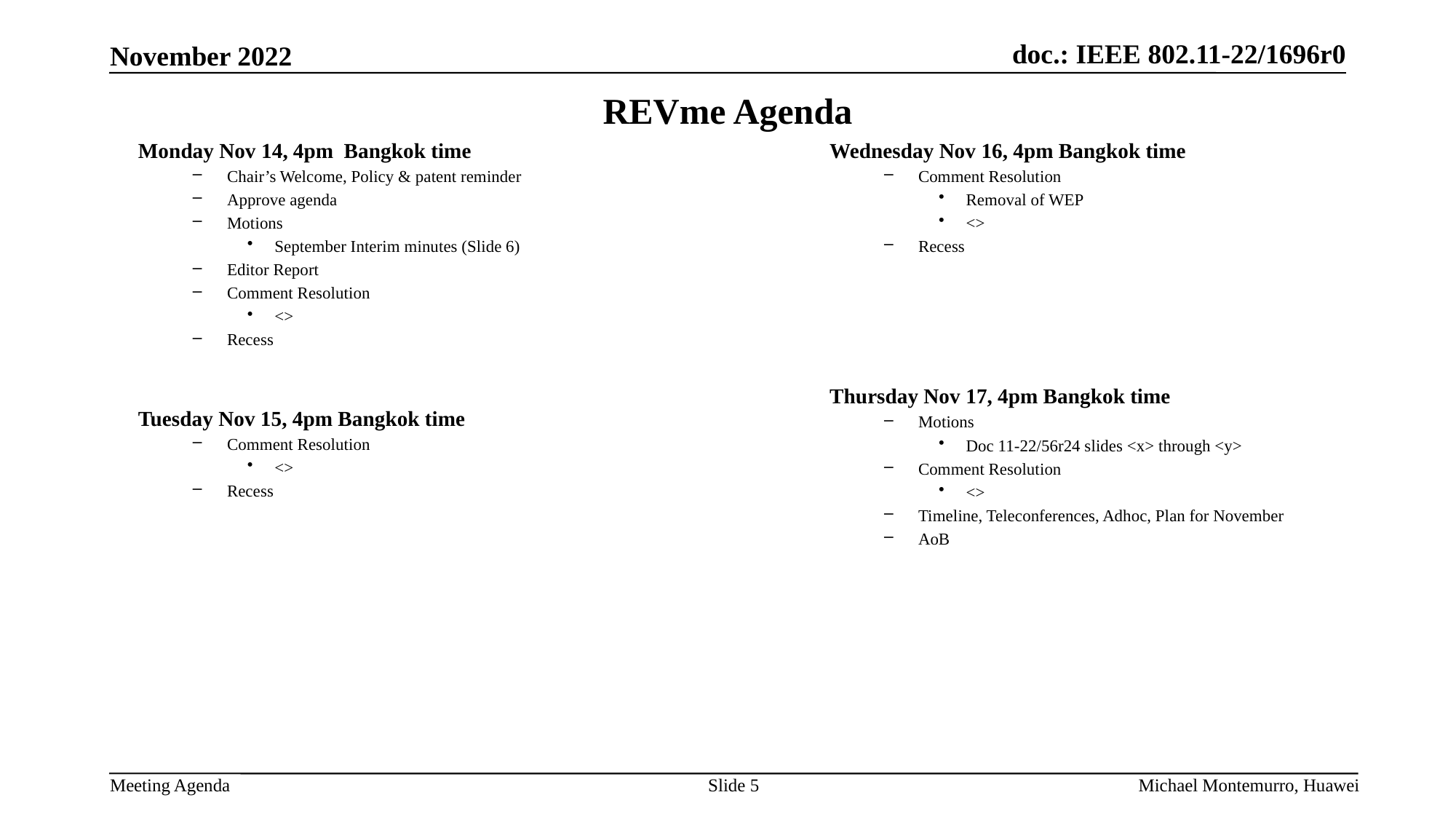

# REVme Agenda
Monday Nov 14, 4pm  Bangkok time
Chair’s Welcome, Policy & patent reminder
Approve agenda
Motions
September Interim minutes (Slide 6)
Editor Report
Comment Resolution
<>
Recess

Wednesday Nov 16, 4pm Bangkok time
Comment Resolution
Removal of WEP
<>
Recess
Thursday Nov 17, 4pm Bangkok time
Motions
Doc 11-22/56r24 slides <x> through <y>
Comment Resolution
<>
Timeline, Teleconferences, Adhoc, Plan for November
AoB
Tuesday Nov 15, 4pm Bangkok time
Comment Resolution
<>
Recess

Slide 5
Michael Montemurro, Huawei